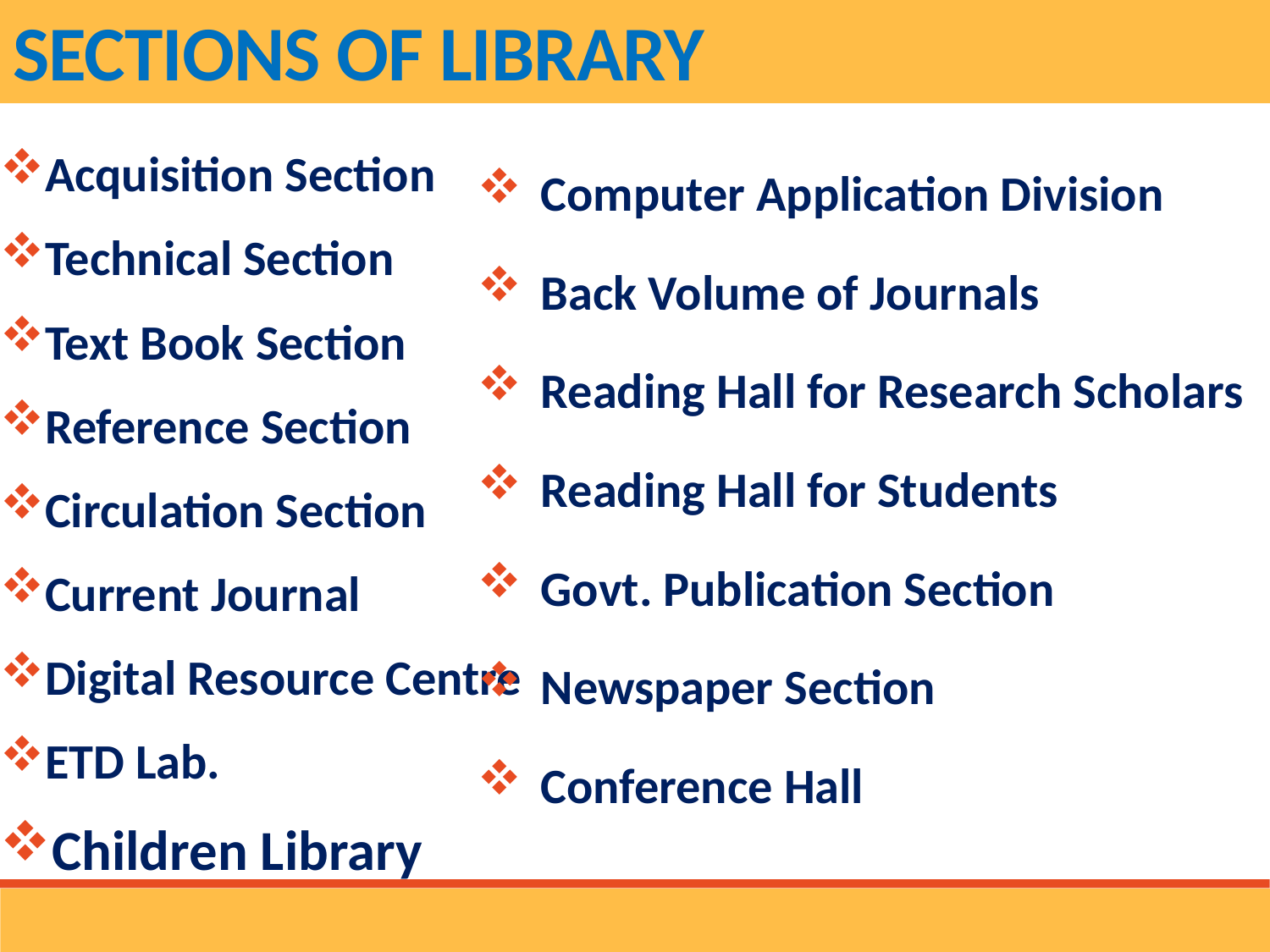

SECTIONS OF LIBRARY
Computer Application Division
Back Volume of Journals
Reading Hall for Research Scholars
Reading Hall for Students
Govt. Publication Section
Newspaper Section
Conference Hall
Acquisition Section
Technical Section
Text Book Section
Reference Section
Circulation Section
Current Journal
Digital Resource Centre
ETD Lab.
Children Library